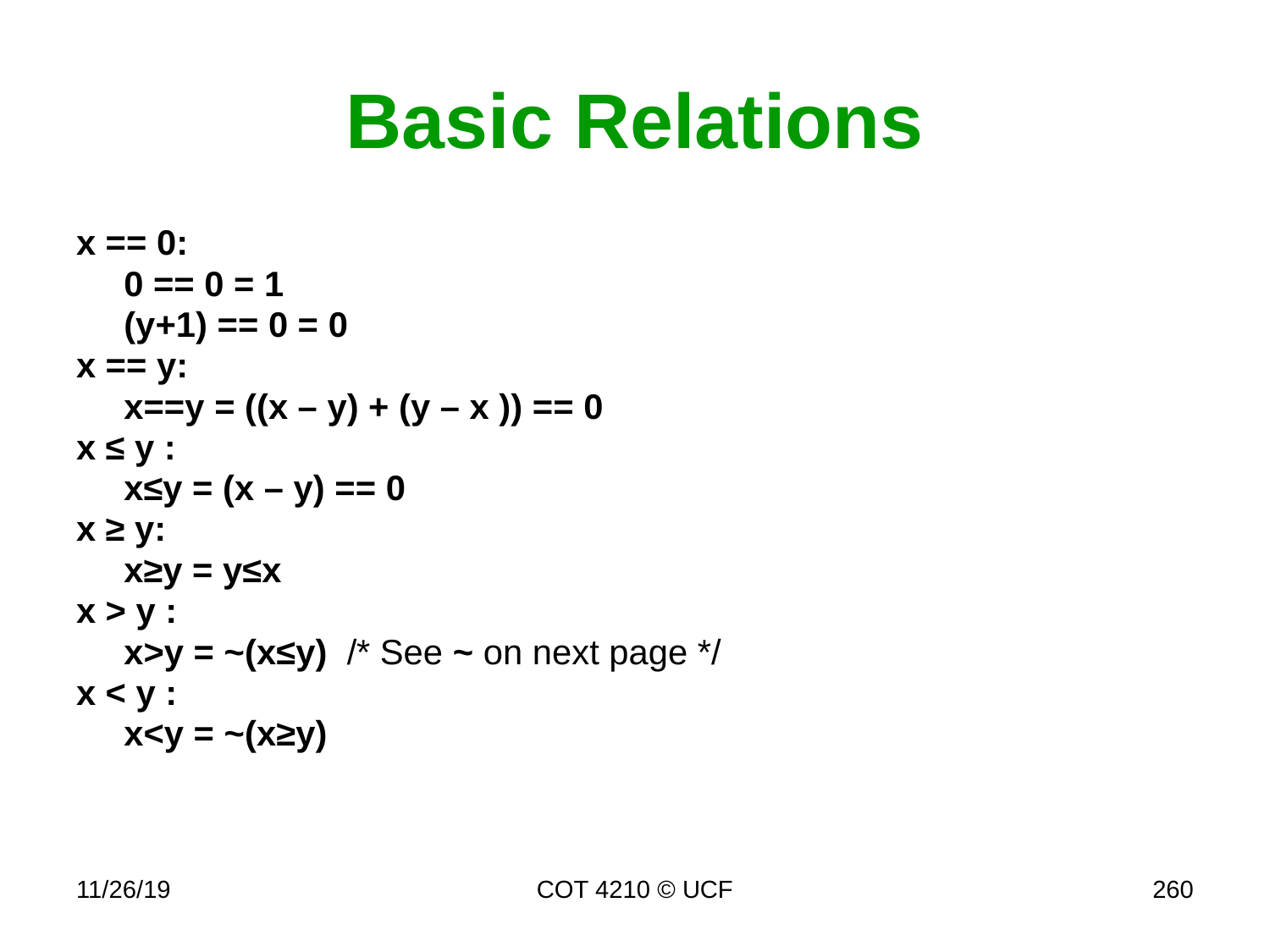

# Basic Relations
x == 0:
	0 == 0 = 1
	(y+1) == 0 = 0
x == y:
	x==y = ((x – y) + (y – x )) == 0
x ≤ y :
	x≤y = (x – y) == 0
x ≥ y:
	x≥y = y≤x
x > y :
	x>y = ~(x≤y)  /* See ~ on next page */
x < y :
	x<y = ~(x≥y)
11/26/19
COT 4210 © UCF
260